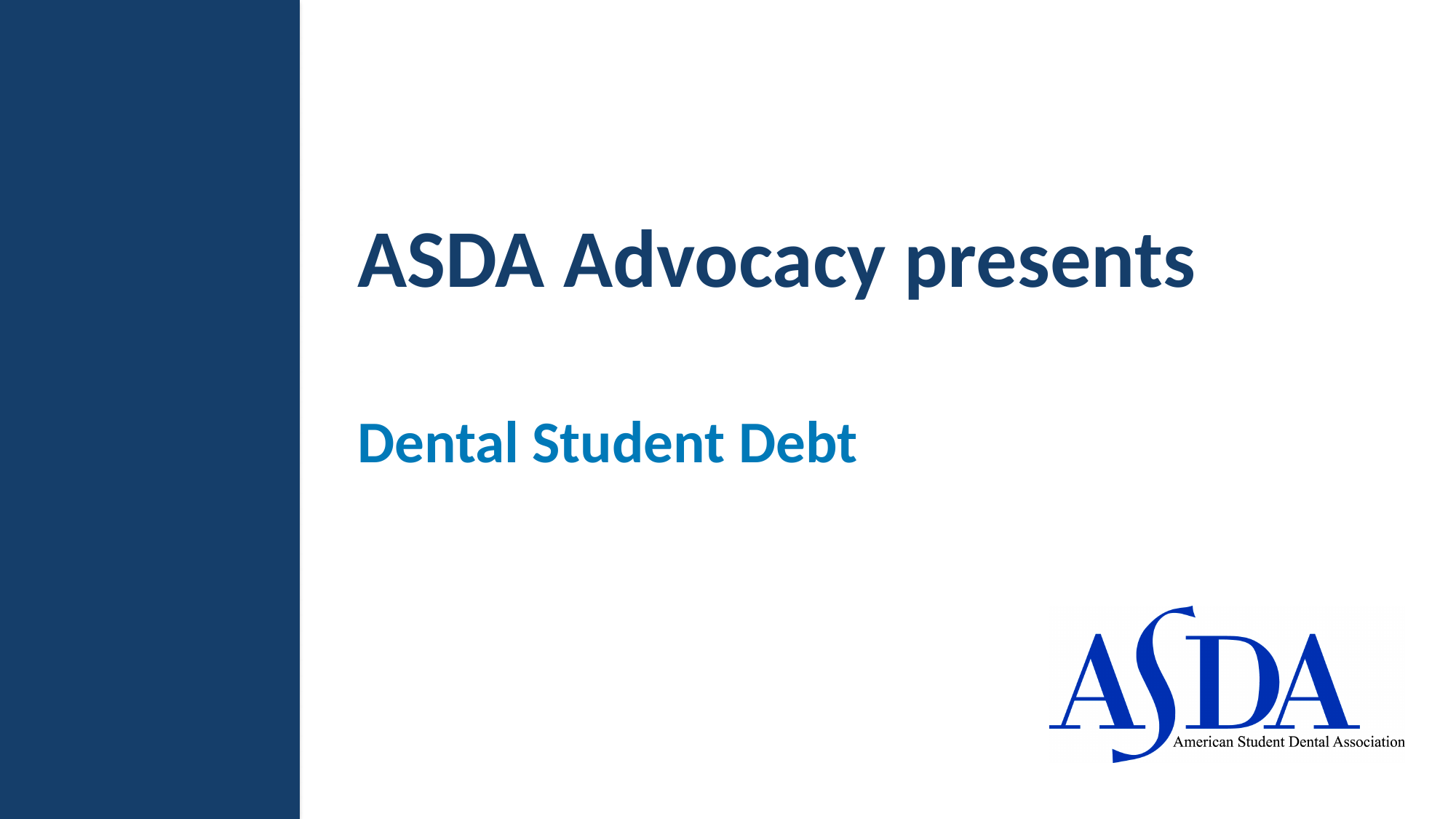

# ASDA Advocacy presents
Dental Student Debt